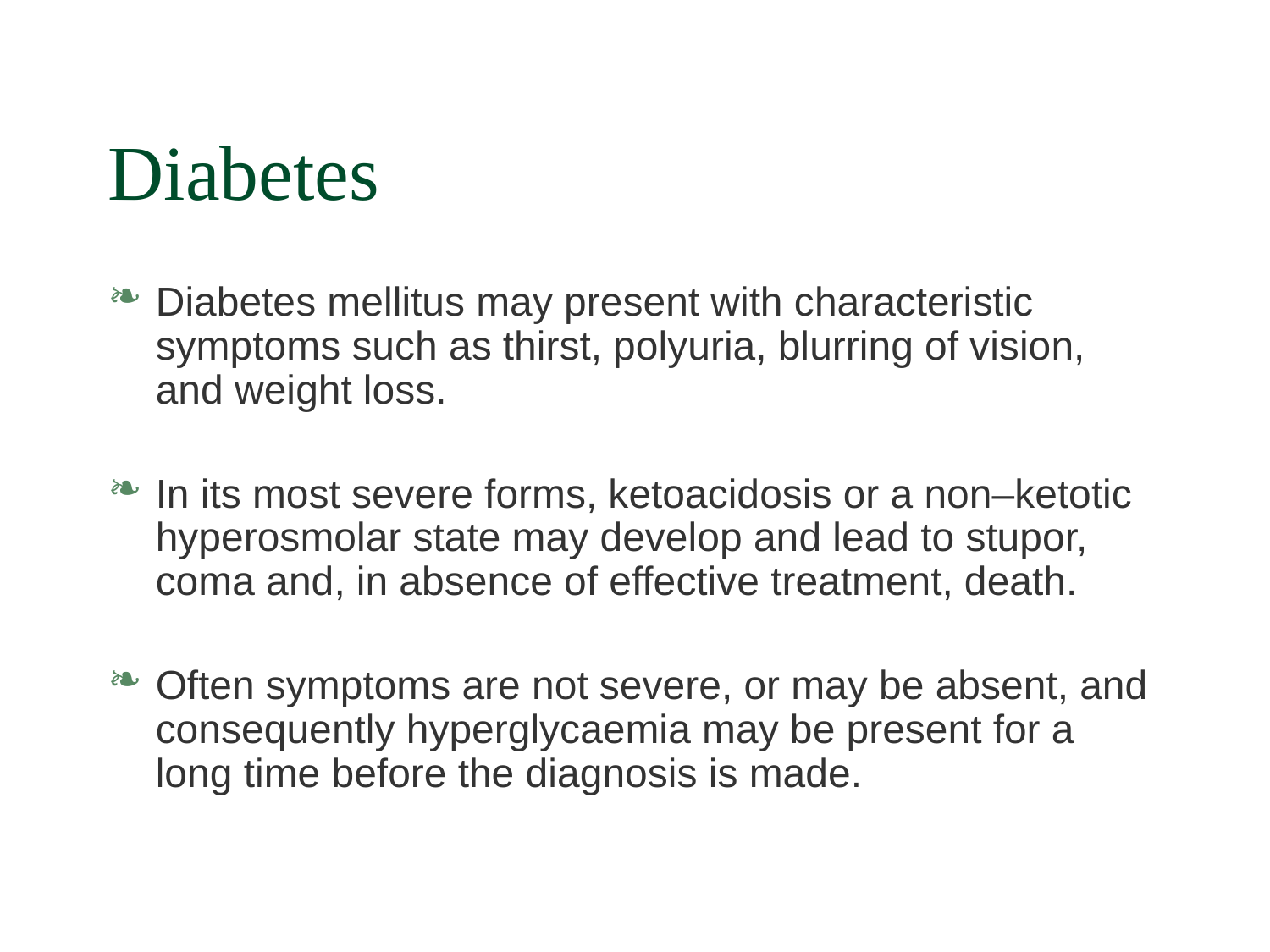

# Diabetes
Diabetes mellitus may present with characteristic symptoms such as thirst, polyuria, blurring of vision, and weight loss.

In its most severe forms, ketoacidosis or a non–ketotic hyperosmolar state may develop and lead to stupor, coma and, in absence of effective treatment, death.

Often symptoms are not severe, or may be absent, and consequently hyperglycaemia may be present for a long time before the diagnosis is made.